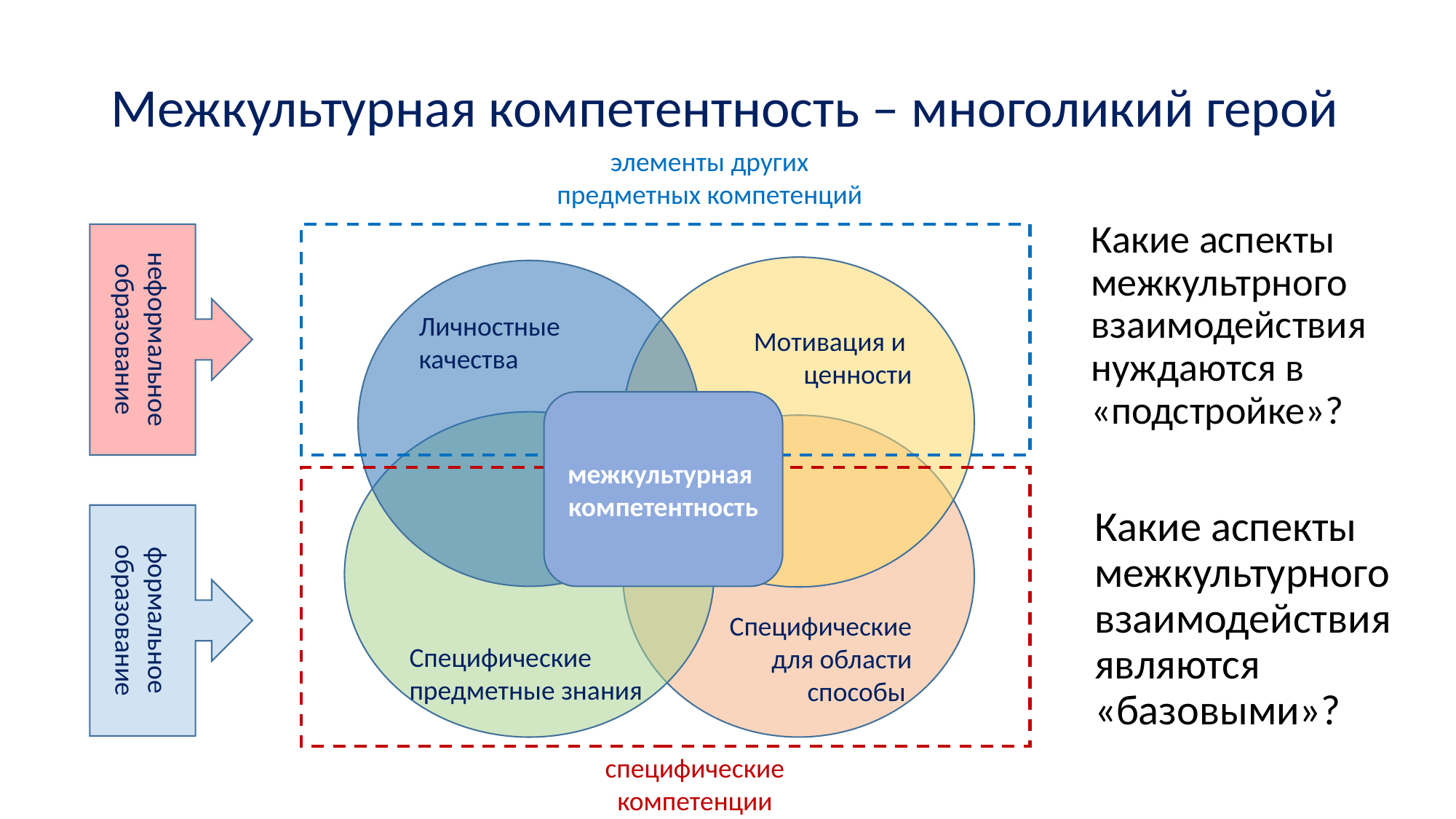

# Межкультурная компетентность – многоликий герой
элементы других предметных компетенций
Какие аспекты межкультрного взаимодействия нуждаются в «подстройке»?

Мотивация и
ценности

неформальное
образование
Личностные качества

межкультурная
компетентность

Специфические предметные знания

Специфические для области способы

Какие аспекты межкультурного взаимодействия являются «базовыми»?
формальное
образование
специфические компетенции